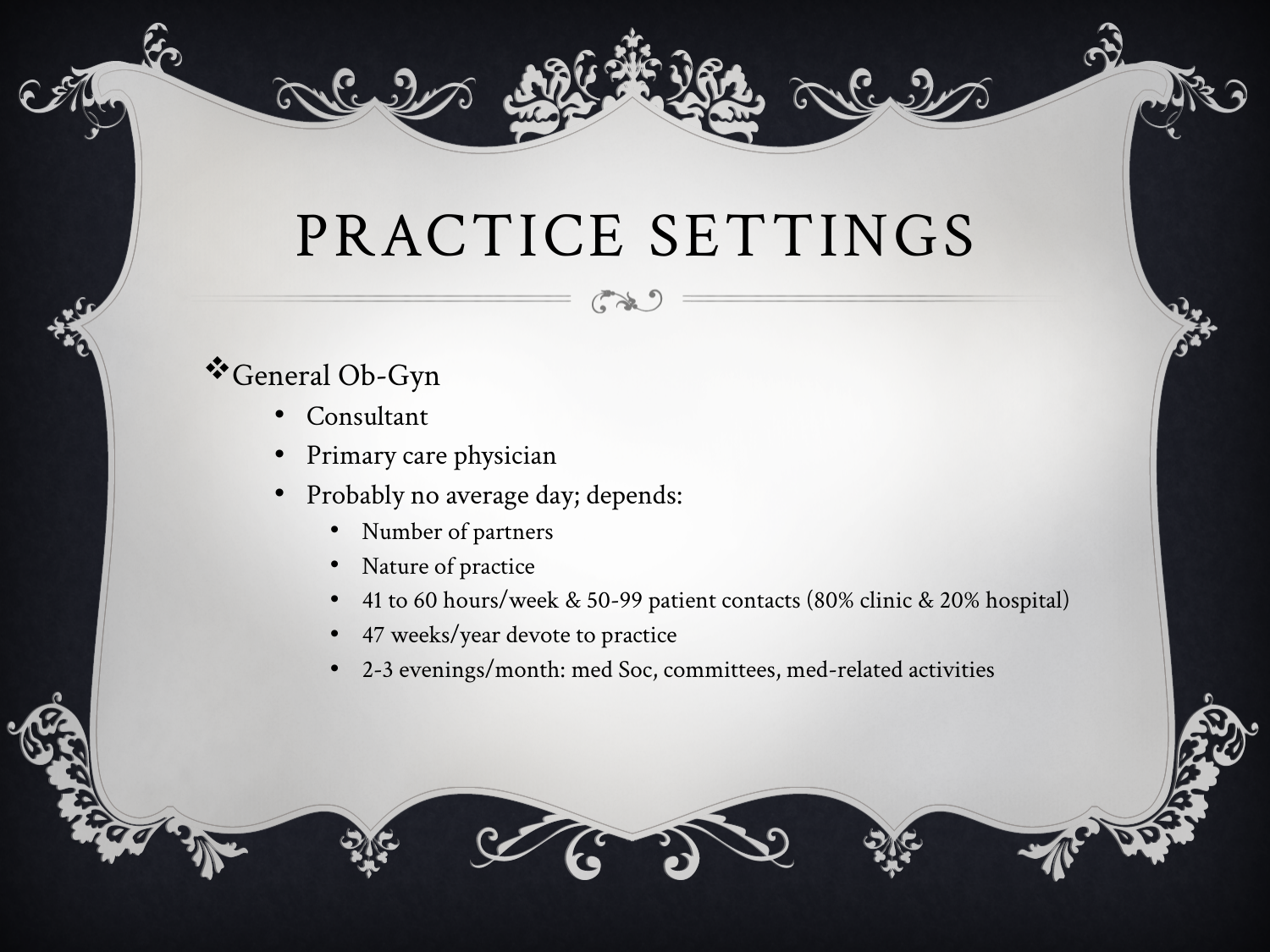

# Practice Settings
General Ob-Gyn
Consultant
Primary care physician
Probably no average day; depends:
Number of partners
Nature of practice
41 to 60 hours/week & 50-99 patient contacts (80% clinic & 20% hospital)
47 weeks/year devote to practice
2-3 evenings/month: med Soc, committees, med-related activities